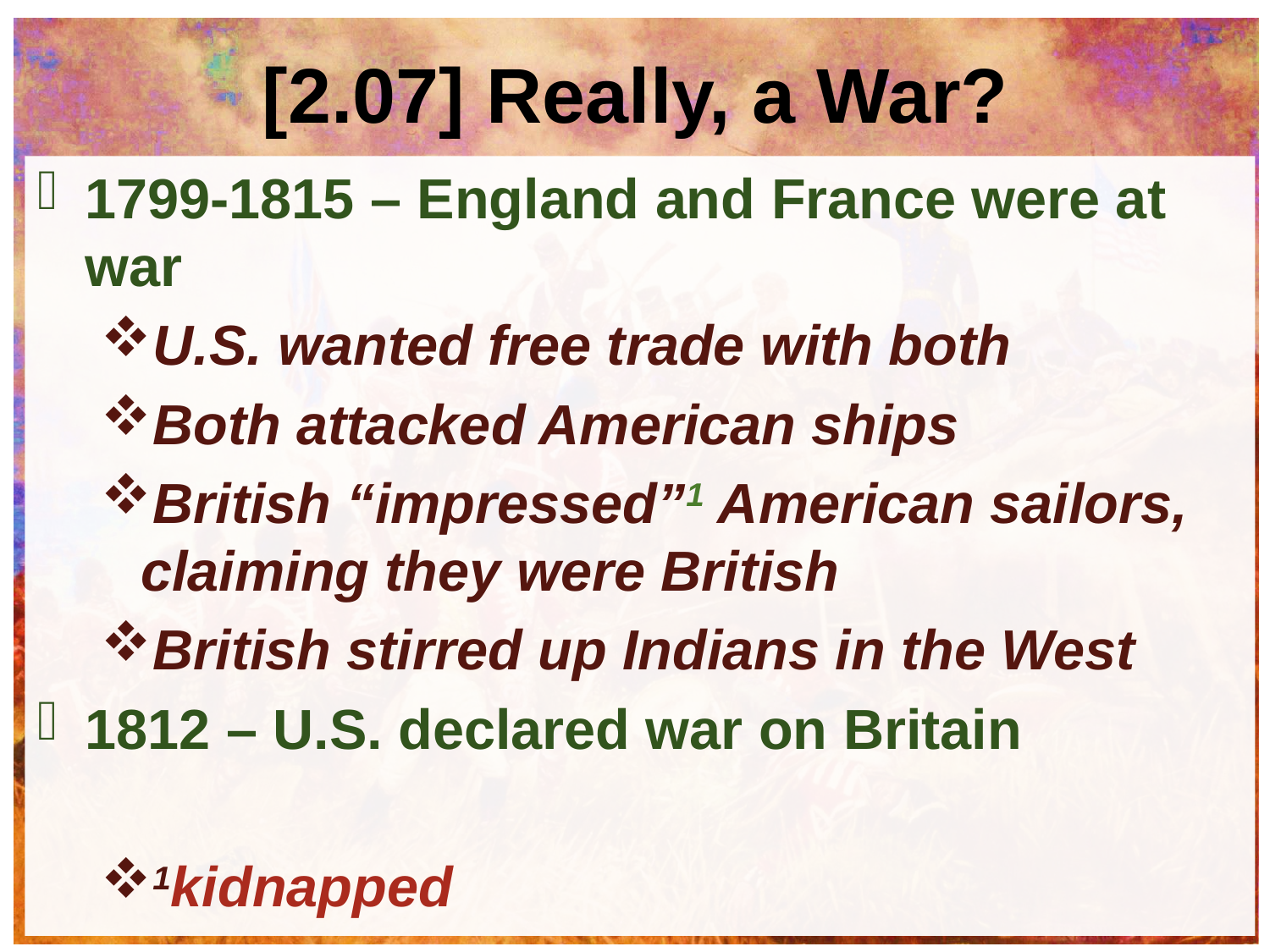

# [2.07] Really, a War?
1799-1815 – England and France were at war
U.S. wanted free trade with both
Both attacked American ships
British “impressed”1 American sailors, claiming they were British
British stirred up Indians in the West
1812 – U.S. declared war on Britain

1kidnapped